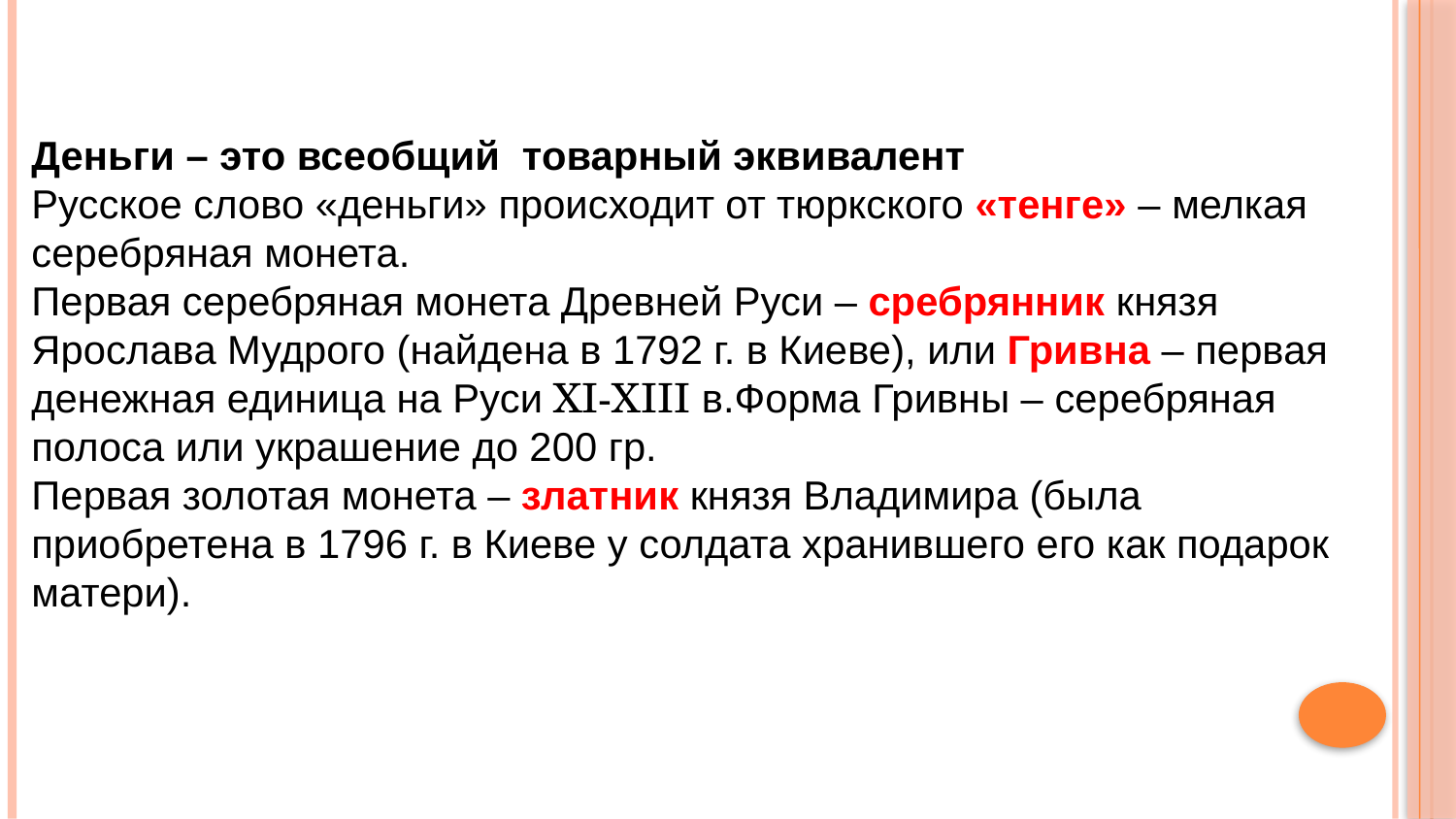

Деньги – это всеобщий  товарный эквивалент
Русское слово «деньги» происходит от тюркского «тенге» – мелкая серебряная монета.
Первая серебряная монета Древней Руси – сребрянник князя Ярослава Мудрого (найдена в 1792 г. в Киеве), или Гривна – первая денежная единица на Руси XI-XIII в.Форма Гривны – серебряная полоса или украшение до 200 гр.
Первая золотая монета – златник князя Владимира (была приобретена в 1796 г. в Киеве у солдата хранившего его как подарок матери).